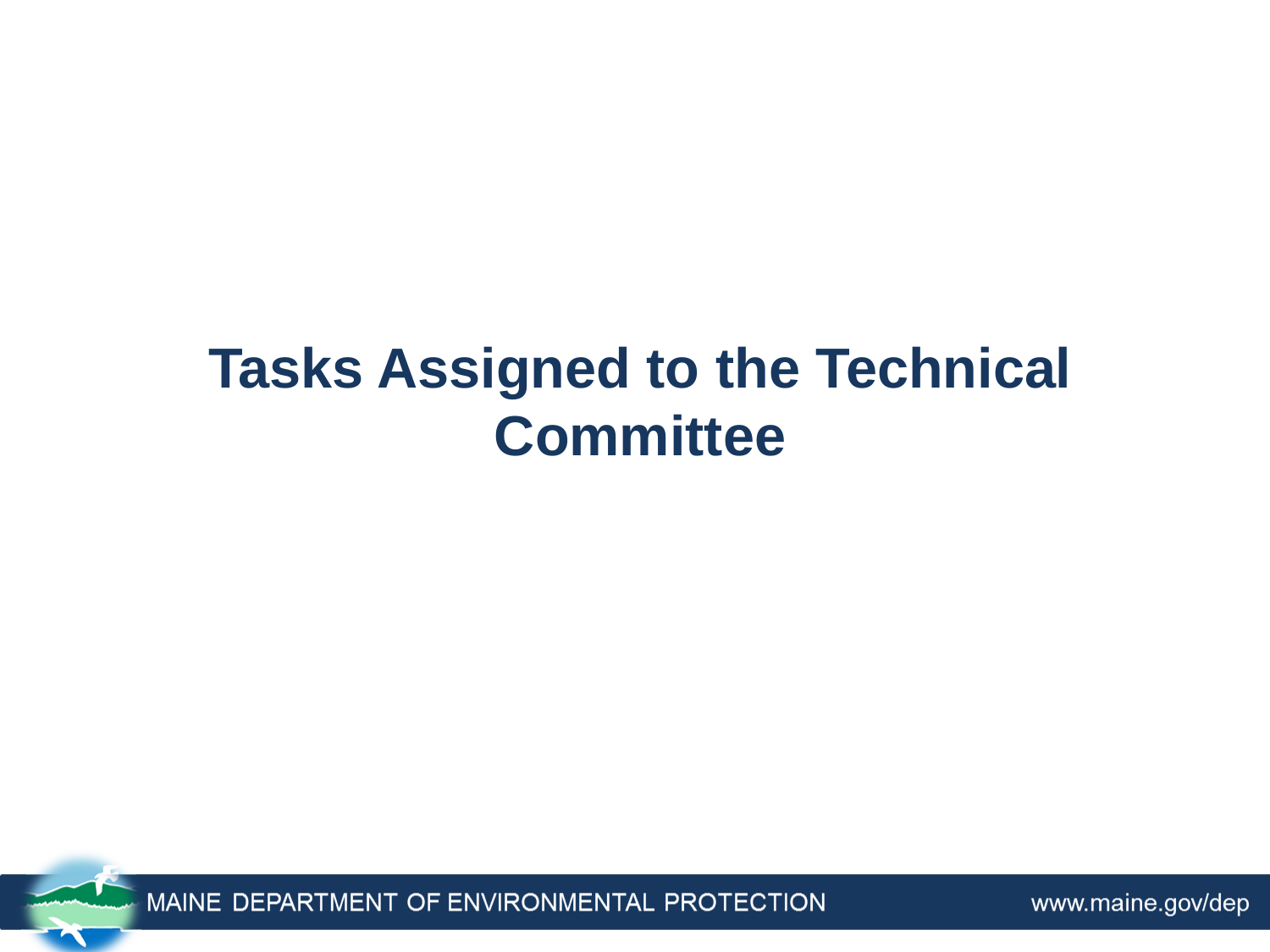

# Tasks Assigned to the Technical Committee